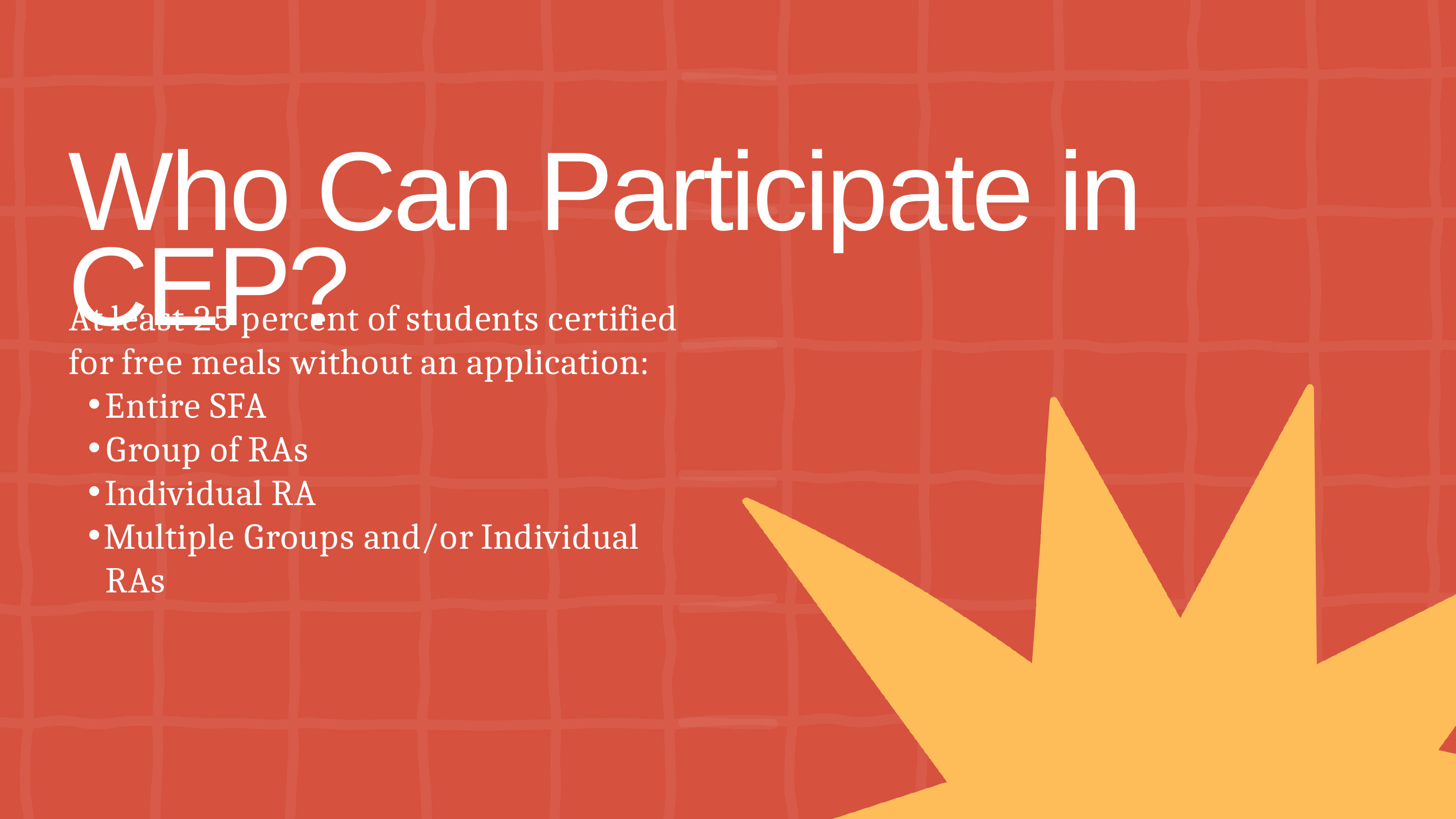

Who Can Participate in CEP?
At least 25 percent of students certified for free ​meals without an application:​
Entire SFA​
Group of RAs​
Individual RA​
Multiple Groups and/or Individual RAs